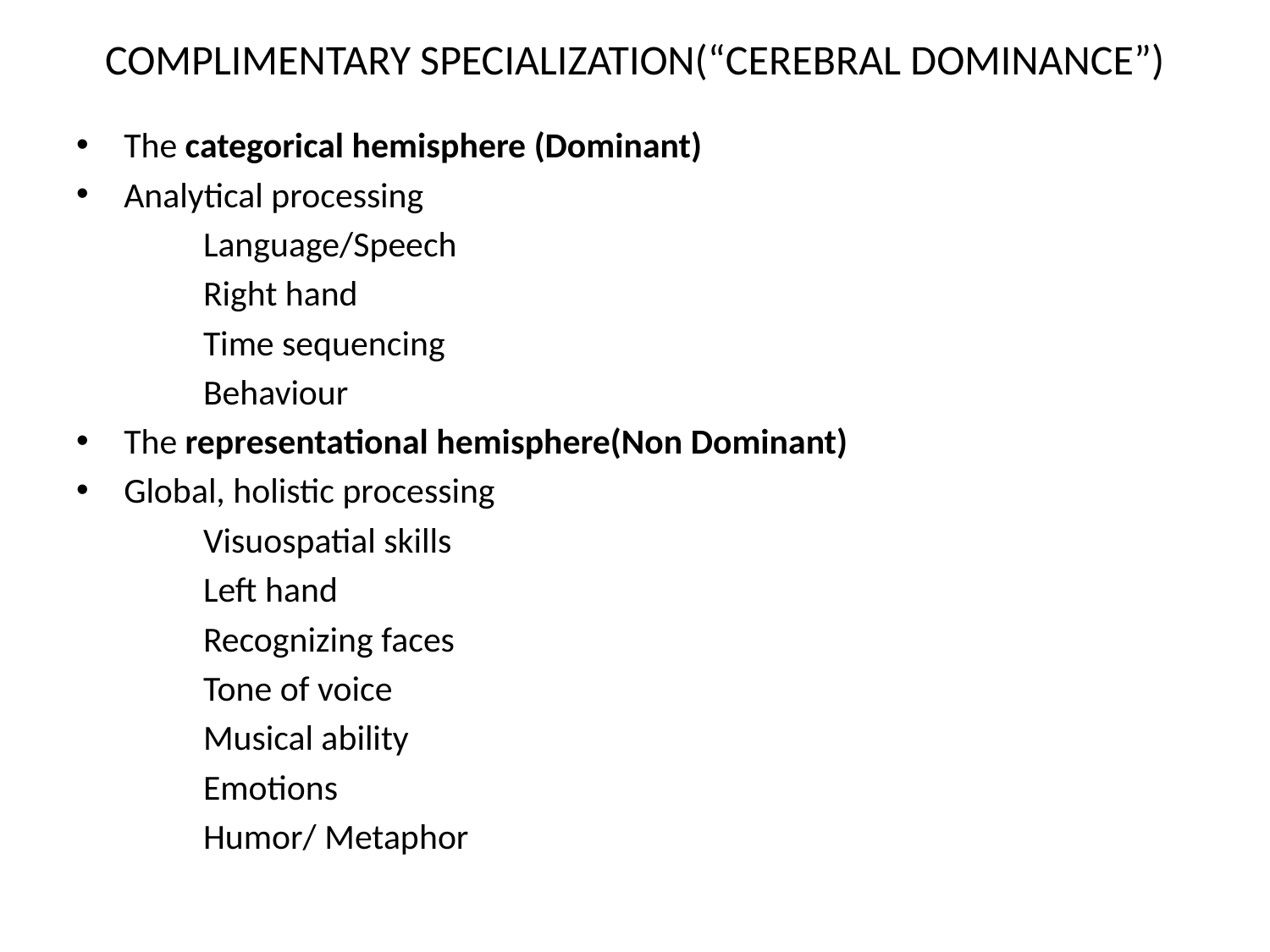

# COMPLIMENTARY SPECIALIZATION(“CEREBRAL DOMINANCE”)
The categorical hemisphere (Dominant)
Analytical processing
	Language/Speech
	Right hand
	Time sequencing
	Behaviour
The representational hemisphere(Non Dominant)
Global, holistic processing
	Visuospatial skills
	Left hand
	Recognizing faces
	Tone of voice
	Musical ability
	Emotions
	Humor/ Metaphor